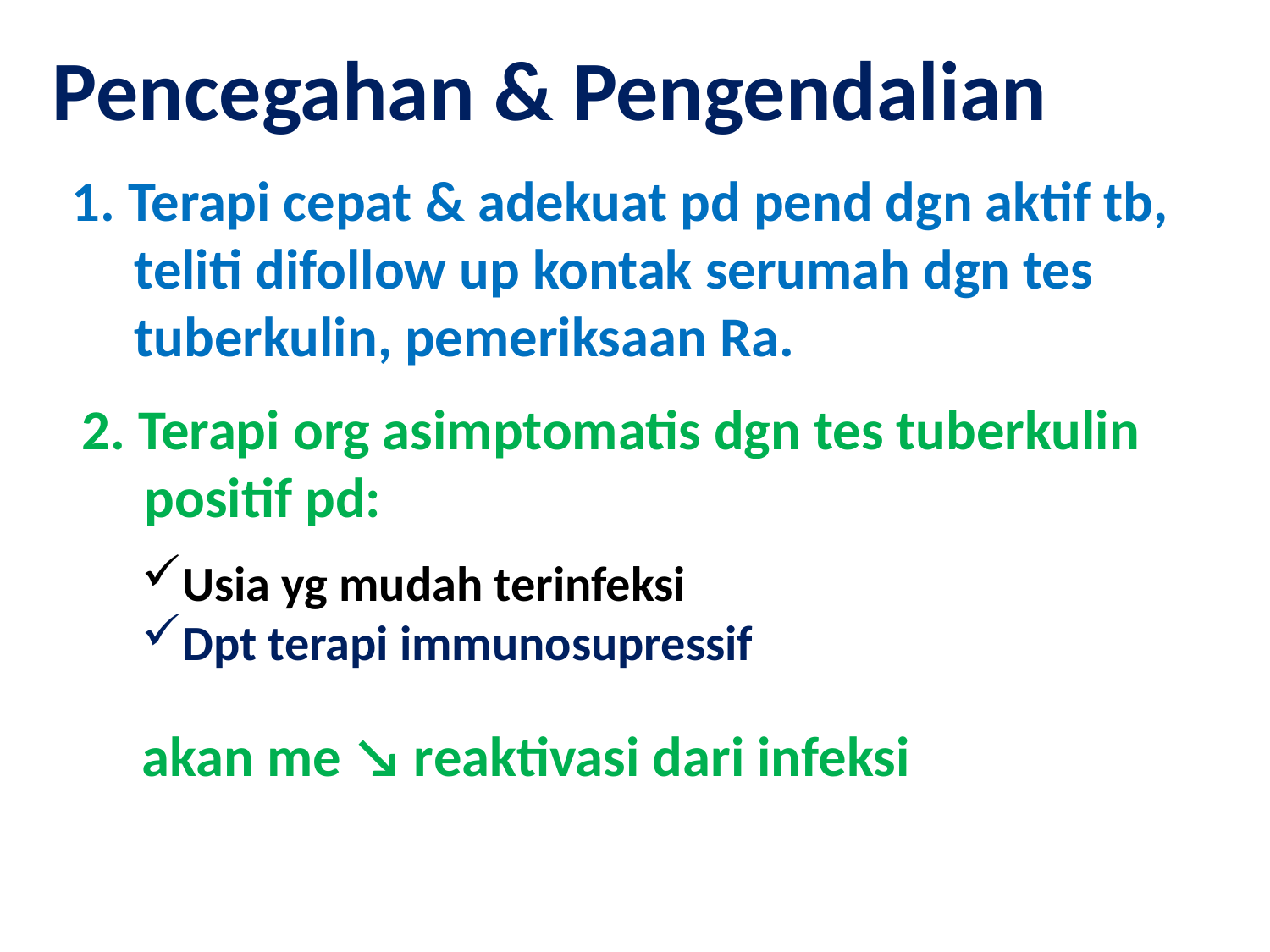

Pencegahan & Pengendalian
1. Terapi cepat & adekuat pd pend dgn aktif tb, teliti difollow up kontak serumah dgn tes tuberkulin, pemeriksaan Ra.
2. Terapi org asimptomatis dgn tes tuberkulin positif pd:
Usia yg mudah terinfeksi
Dpt terapi immunosupressif
akan me ↘ reaktivasi dari infeksi